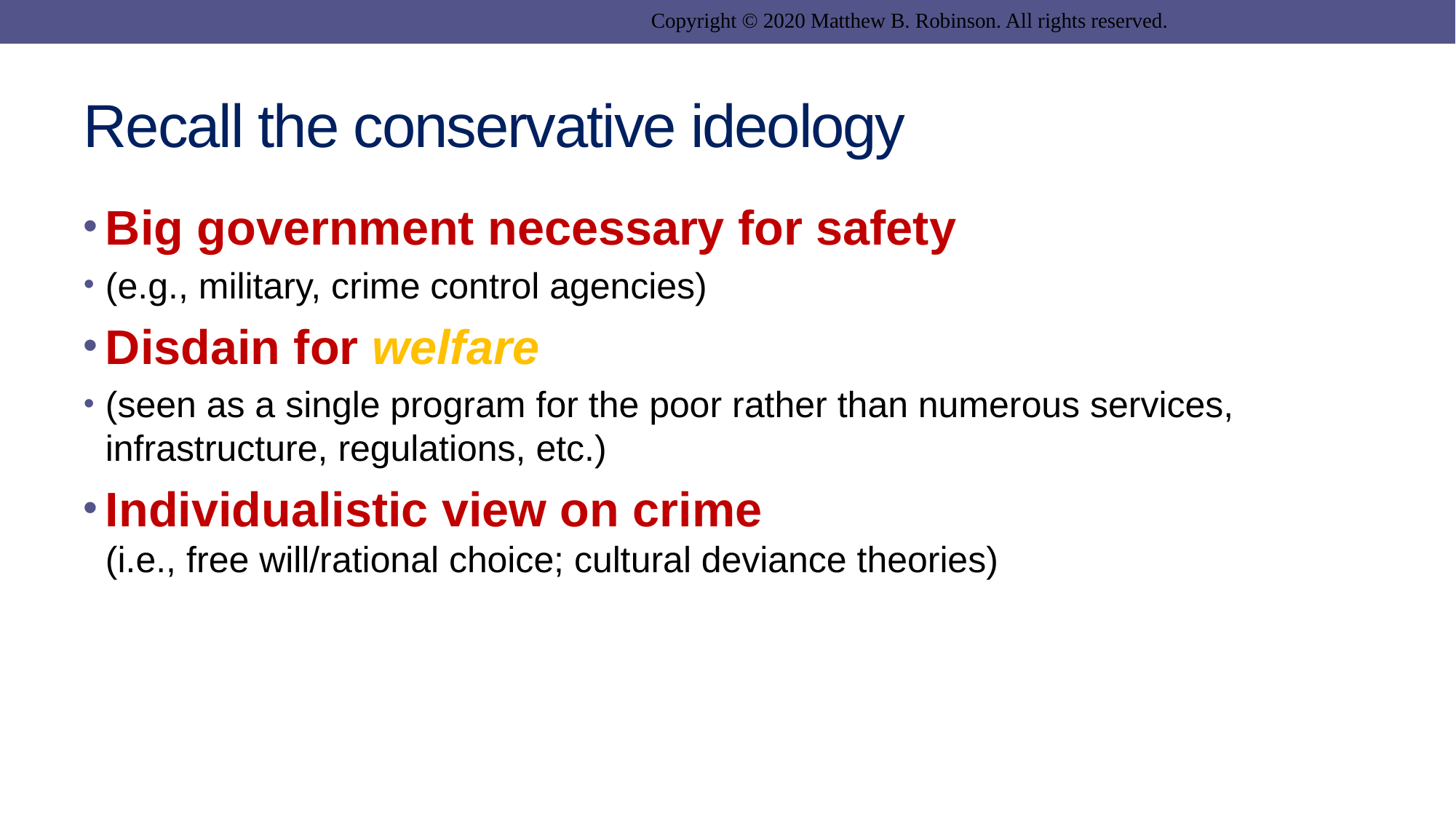

Copyright © 2020 Matthew B. Robinson. All rights reserved.
# Recall the conservative ideology
Big government necessary for safety
(e.g., military, crime control agencies)
Disdain for welfare
(seen as a single program for the poor rather than numerous services, infrastructure, regulations, etc.)
Individualistic view on crime
(i.e., free will/rational choice; cultural deviance theories)